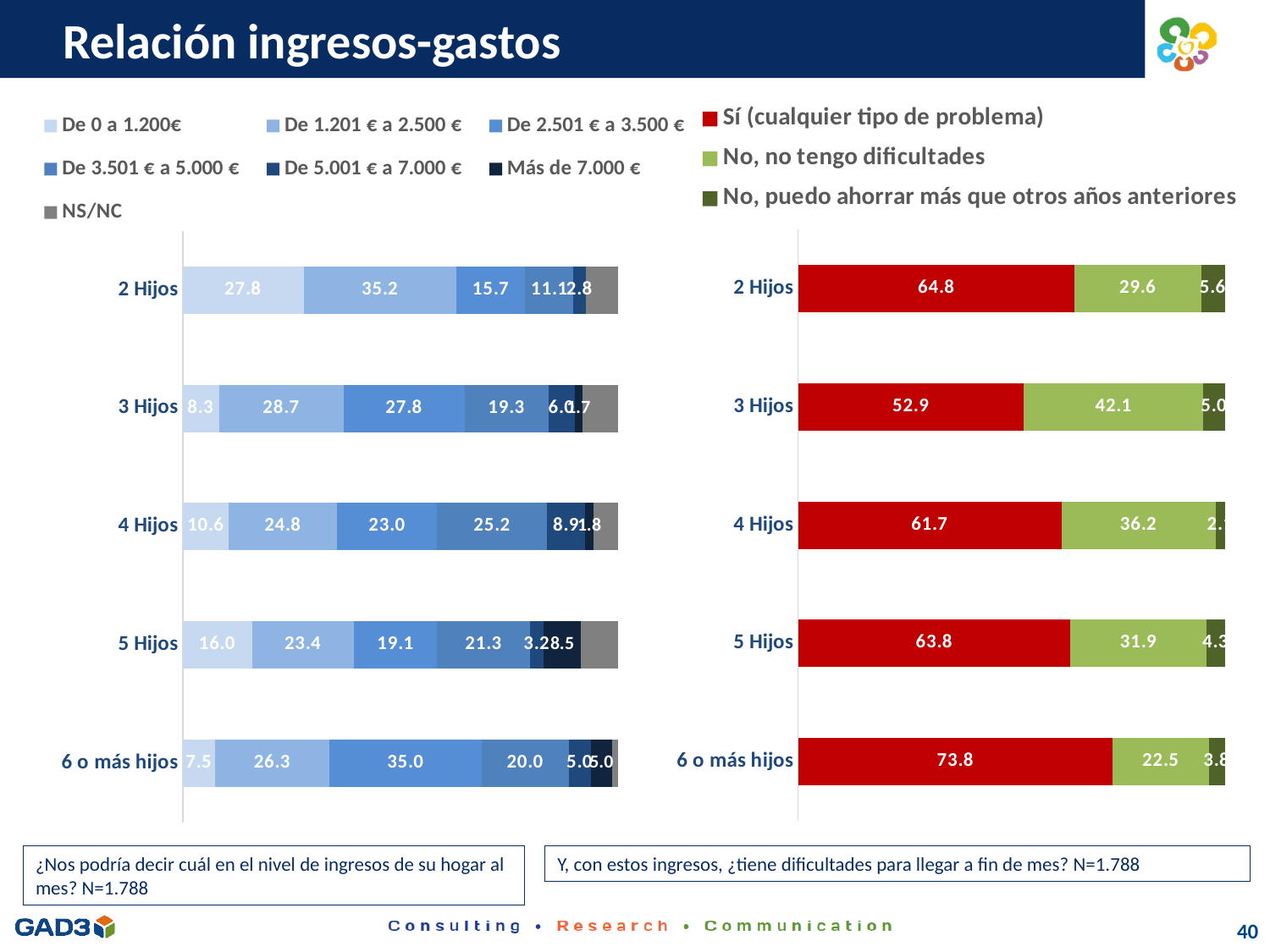

# Relación ingresos-gastos

### Chart

| Category | De 0 a 1.200€ | De 1.201 € a 2.500 € | De 2.501 € a 3.500 € | De 3.501 € a 5.000 € | De 5.001 € a 7.000 € | Más de 7.000 € | NS/NC |
|---|---|---|---|---|---|---|---|
| 2 Hijos | 27.77777777777778 | 35.18518518518518 | 15.74074074074074 | 11.11111111111111 | 2.7777777777777777 | None | 7.4074074074074066 |
| 3 Hijos | 8.333333333333334 | 28.676470588235293 | 27.77777777777778 | 19.281045751633986 | 6.045751633986928 | 1.7156862745098038 | 8.169934640522875 |
| 4 Hijos | 10.638297872340425 | 24.822695035460992 | 23.04964539007092 | 25.17730496453901 | 8.865248226950355 | 1.7730496453900706 | 5.673758865248227 |
| 5 Hijos | 15.957446808510639 | 23.404255319148938 | 19.148936170212767 | 21.27659574468085 | 3.1914893617021276 | 8.51063829787234 | 8.51063829787234 |
| 6 o más hijos | 7.5 | 26.25 | 35.0 | 20.0 | 5.0 | 5.0 | 1.25 |

### Chart

| Category | Sí (cualquier tipo de problema) | No, no tengo dificultades | No, puedo ahorrar más que otros años anteriores |
|---|---|---|---|
| 2 Hijos | 64.81481481481481 | 29.629629629629626 | 5.555555555555555 |
| 3 Hijos | 52.94117647058824 | 42.07516339869281 | 4.983660130718954 |
| 4 Hijos | 61.70212765957448 | 36.170212765957444 | 2.127659574468085 |
| 5 Hijos | 63.829787234042556 | 31.914893617021278 | 4.25531914893617 |
| 6 o más hijos | 73.75 | 22.5 | 3.75 |
Y, con estos ingresos, ¿tiene dificultades para llegar a fin de mes? N=1.788
¿Nos podría decir cuál en el nivel de ingresos de su hogar al mes? N=1.788
40